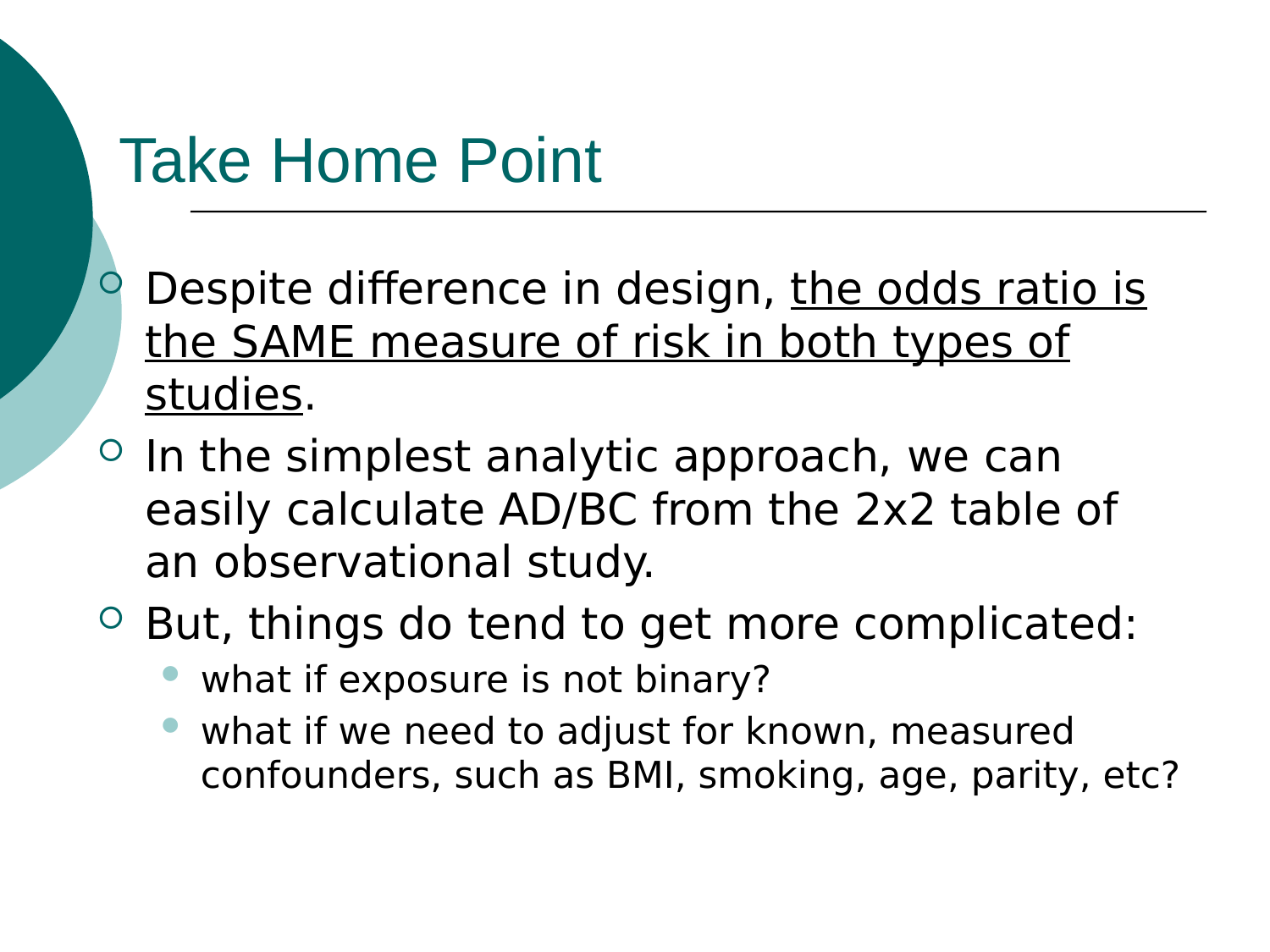

# Take Home Point
Despite difference in design, the odds ratio is the SAME measure of risk in both types of studies.
In the simplest analytic approach, we can easily calculate AD/BC from the 2x2 table of an observational study.
But, things do tend to get more complicated:
what if exposure is not binary?
what if we need to adjust for known, measured confounders, such as BMI, smoking, age, parity, etc?